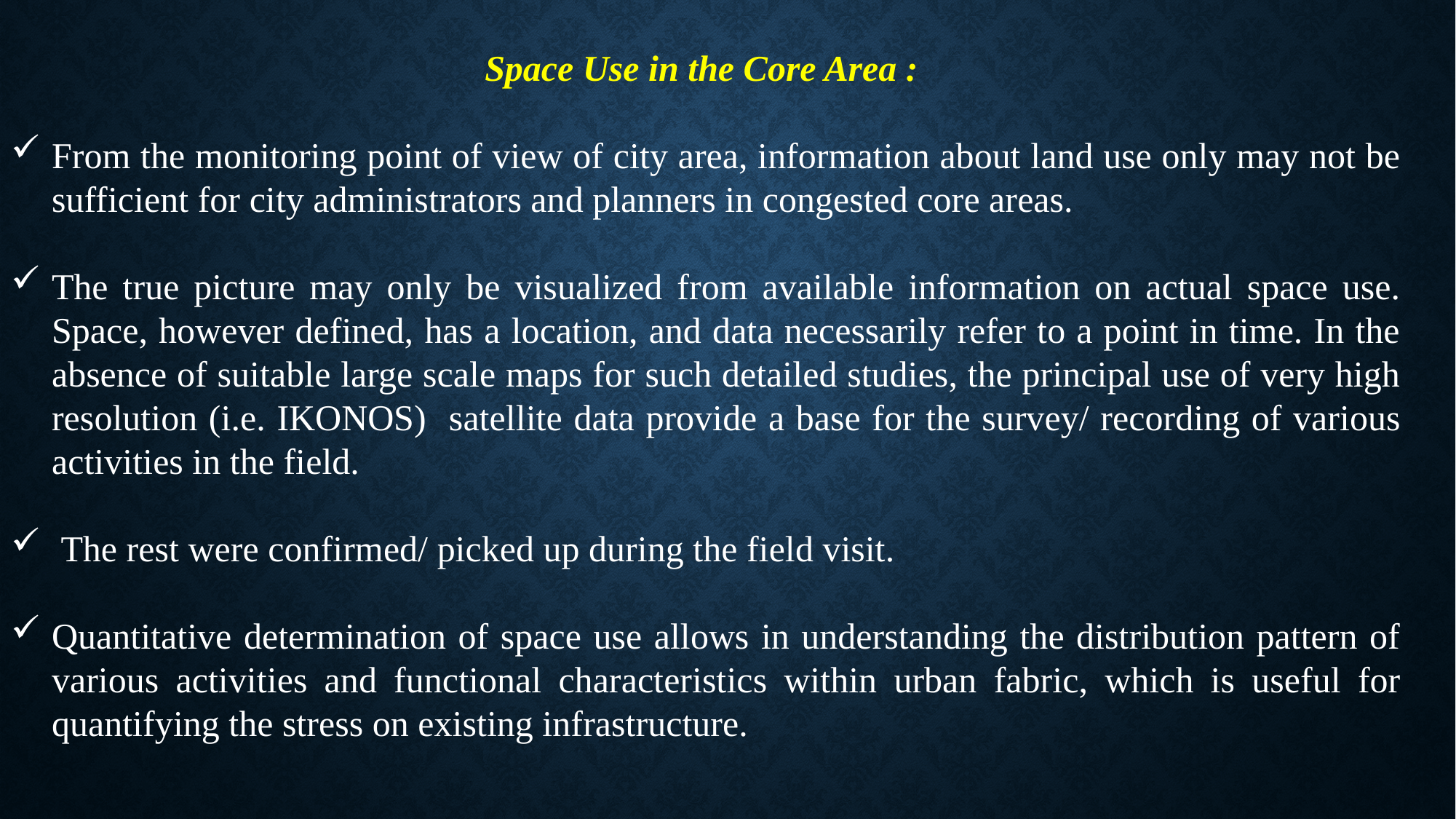

Space Use in the Core Area :

From the monitoring point of view of city area, information about land use only may not be sufficient for city administrators and planners in congested core areas.

The true picture may only be visualized from available information on actual space use. Space, however defined, has a location, and data necessarily refer to a point in time. In the absence of suitable large scale maps for such detailed studies, the principal use of very high resolution (i.e. IKONOS)  satellite data provide a base for the survey/ recording of various activities in the field.

 The rest were confirmed/ picked up during the field visit.

Quantitative determination of space use allows in understanding the distribution pattern of various activities and functional characteristics within urban fabric, which is useful for quantifying the stress on existing infrastructure.